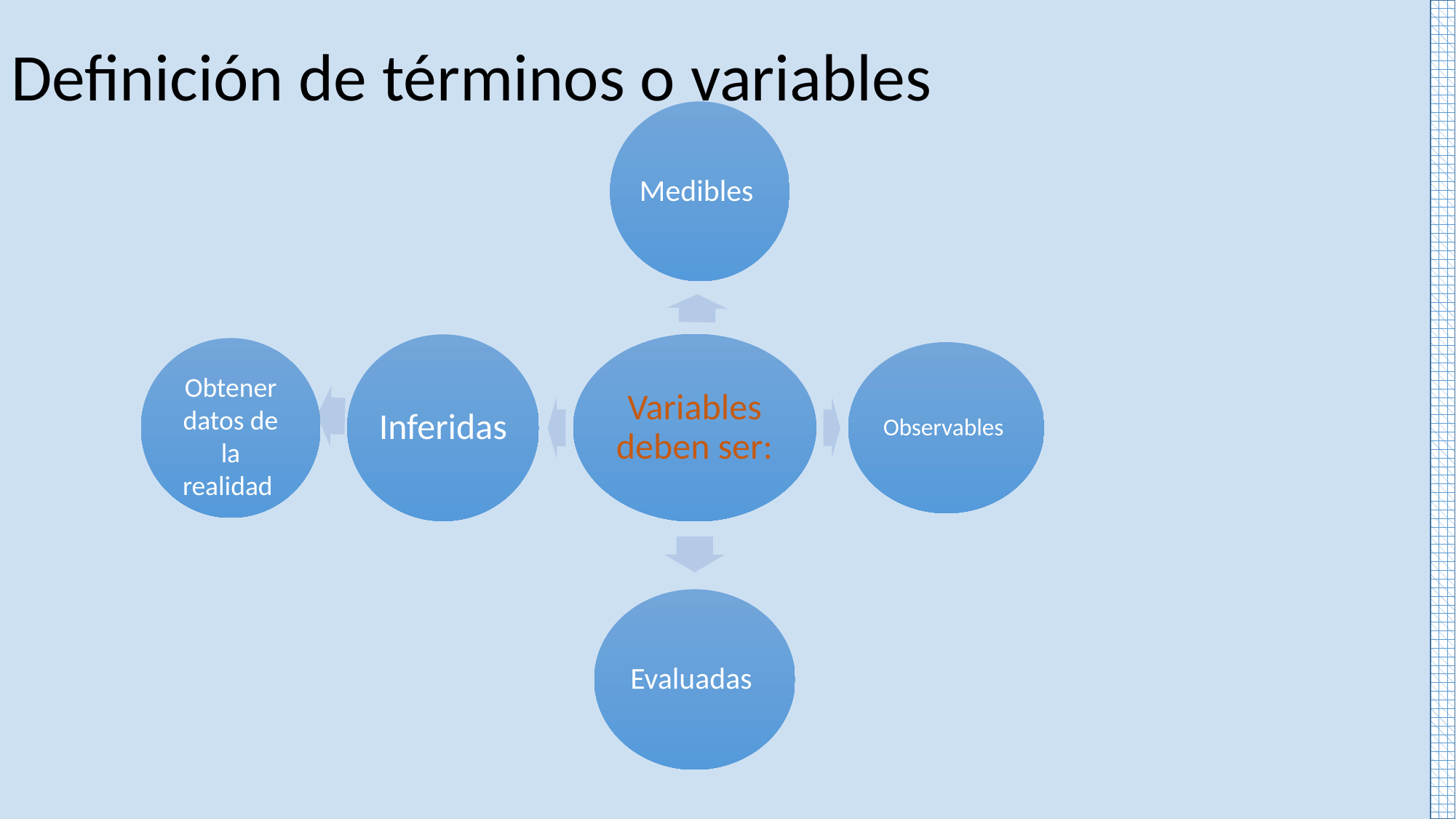

Definición de términos o variables

Variables deben ser:

Medibles

Observables

Evaluadas

Inferidas

Obtener datos de la realidad